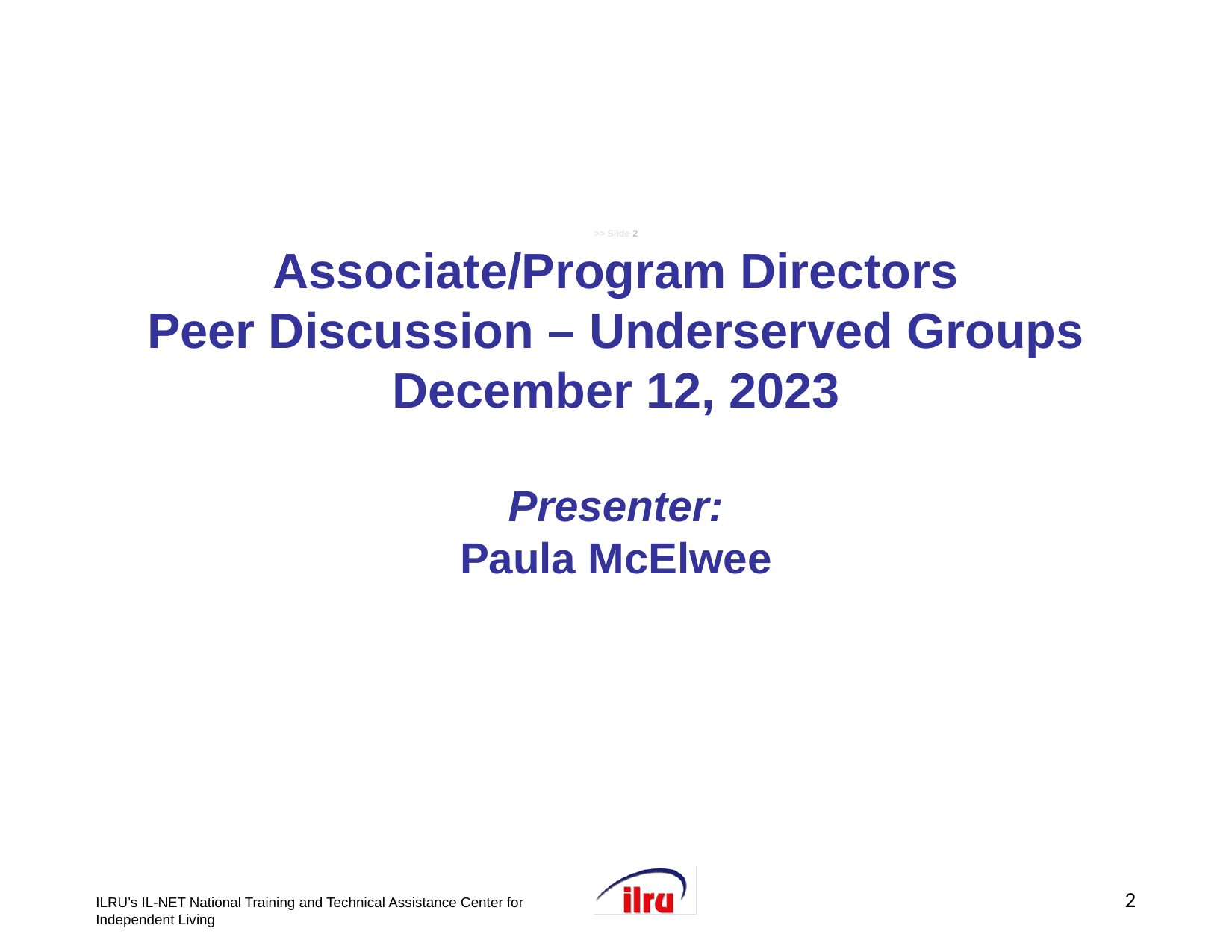

# >> Slide 2 Associate/Program Directors Peer Discussion – Underserved Groups December 12, 2023 Presenter: Paula McElwee
2